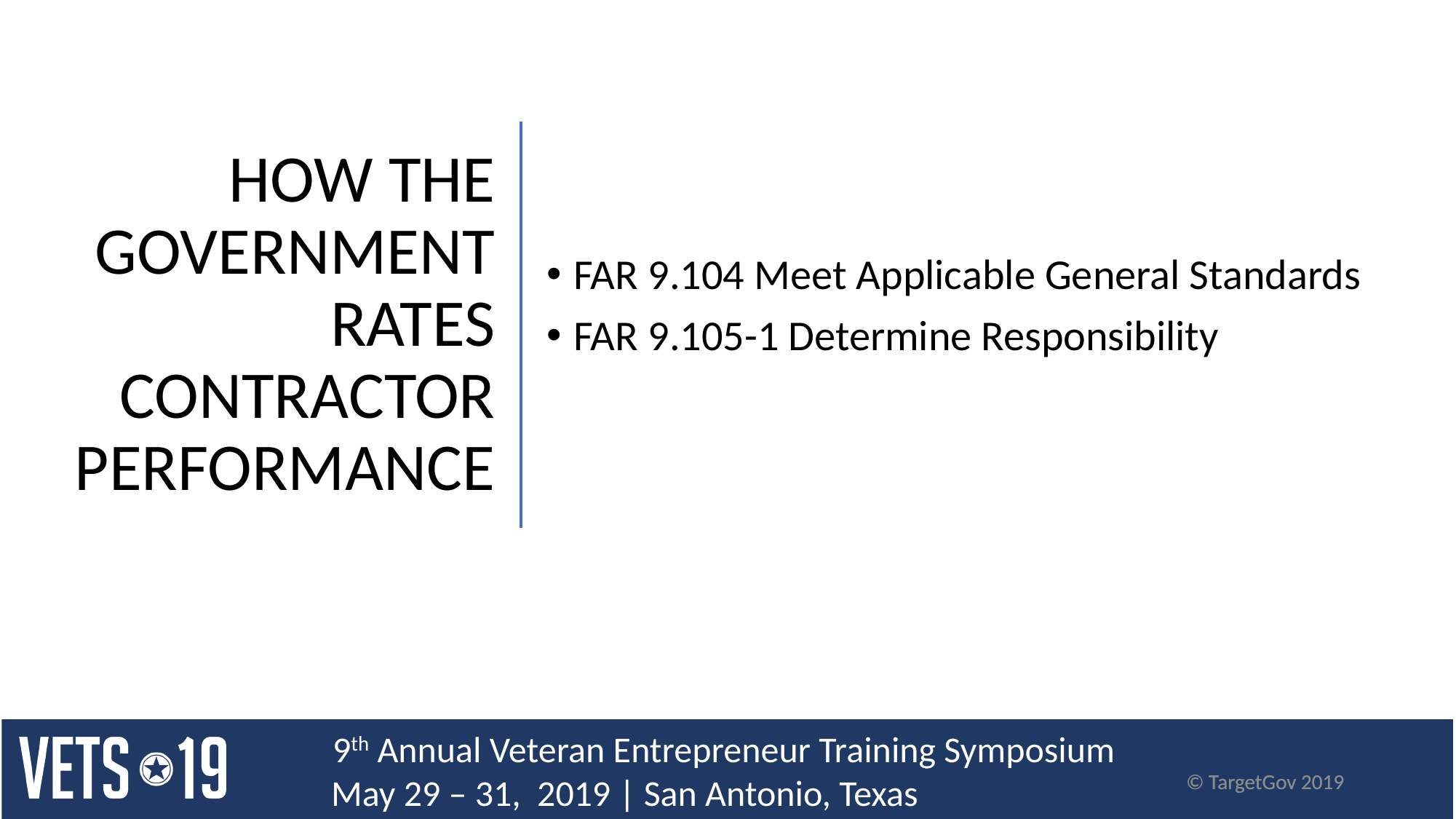

# HOW THE GOVERNMENT RATES CONTRACTOR PERFORMANCE
FAR 9.104 Meet Applicable General Standards
FAR 9.105-1 Determine Responsibility